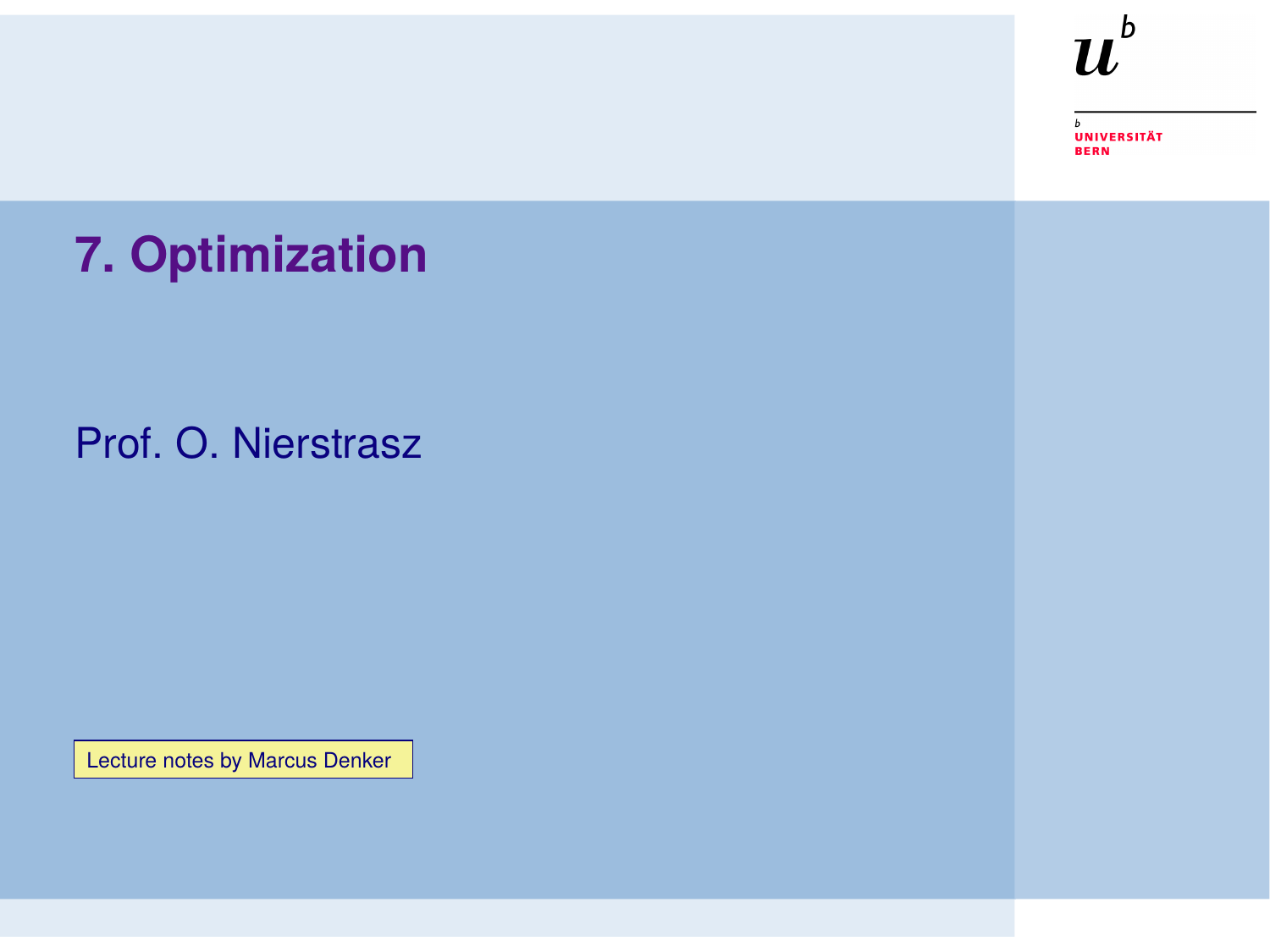

# 7. Optimization
Prof. O. Nierstrasz
Lecture notes by Marcus Denker